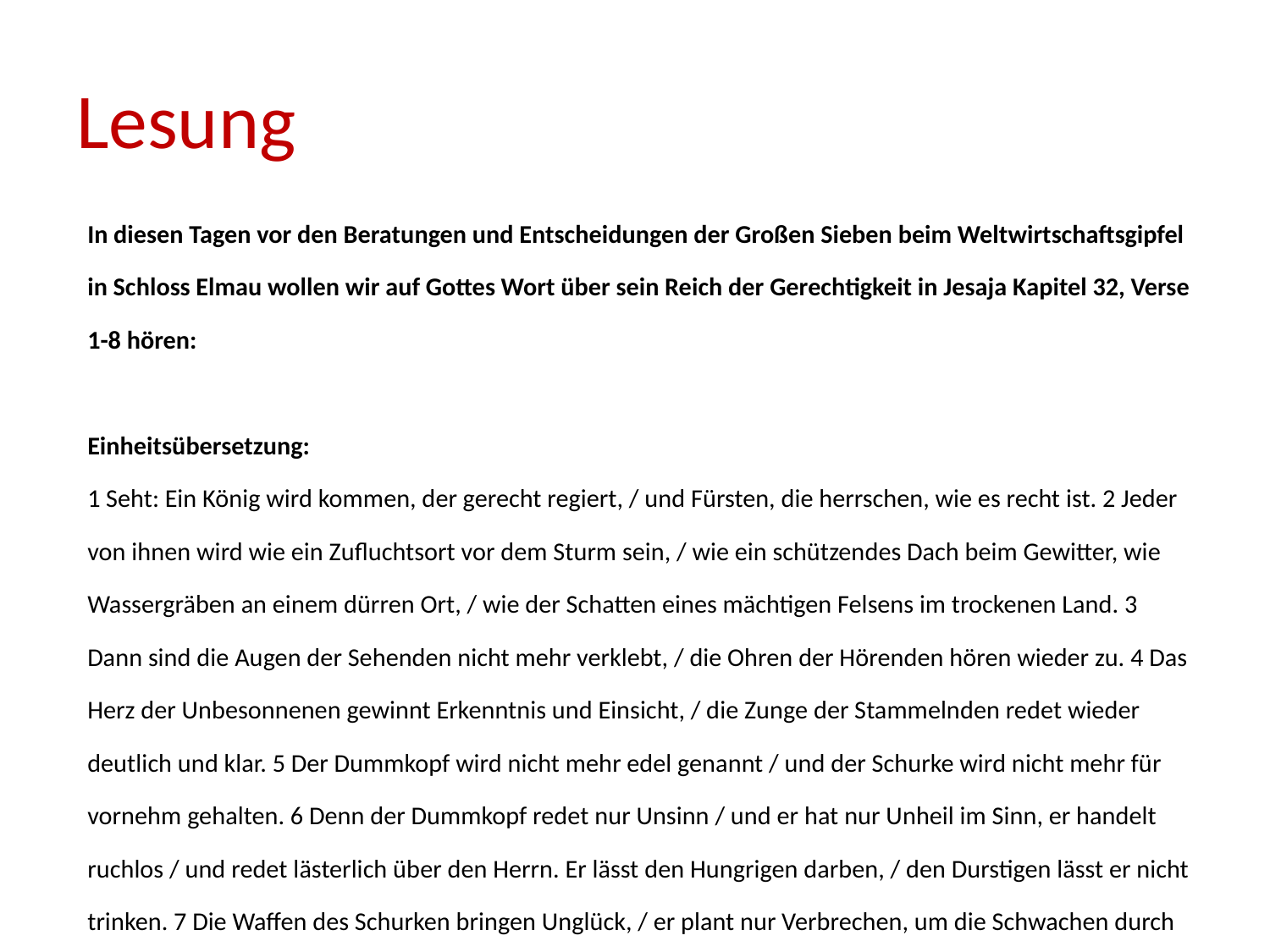

# Lesung
In diesen Tagen vor den Beratungen und Entscheidungen der Großen Sieben beim Weltwirtschaftsgipfel in Schloss Elmau wollen wir auf Gottes Wort über sein Reich der Gerechtigkeit in Jesaja Kapitel 32, Verse 1-8 hören:

Einheitsübersetzung:
1 Seht: Ein König wird kommen, der gerecht regiert, / und Fürsten, die herrschen, wie es recht ist. 2 Jeder von ihnen wird wie ein Zufluchtsort vor dem Sturm sein, / wie ein schützendes Dach beim Gewitter, wie Wassergräben an einem dürren Ort, / wie der Schatten eines mächtigen Felsens im trockenen Land. 3 Dann sind die Augen der Sehenden nicht mehr verklebt, / die Ohren der Hörenden hören wieder zu. 4 Das Herz der Unbesonnenen gewinnt Erkenntnis und Einsicht, / die Zunge der Stammelnden redet wieder deutlich und klar. 5 Der Dummkopf wird nicht mehr edel genannt / und der Schurke wird nicht mehr für vornehm gehalten. 6 Denn der Dummkopf redet nur Unsinn / und er hat nur Unheil im Sinn, er handelt ruchlos / und redet lästerlich über den Herrn. Er lässt den Hungrigen darben, / den Durstigen lässt er nicht trinken. 7 Die Waffen des Schurken bringen Unglück, / er plant nur Verbrechen, um die Schwachen durch trügerische Worte ins Verderben zu stürzen, / selbst wenn der Arme beweist, dass er im Recht ist. 8 Der Edle aber plant nur Edles / und tritt für das Edle ein.